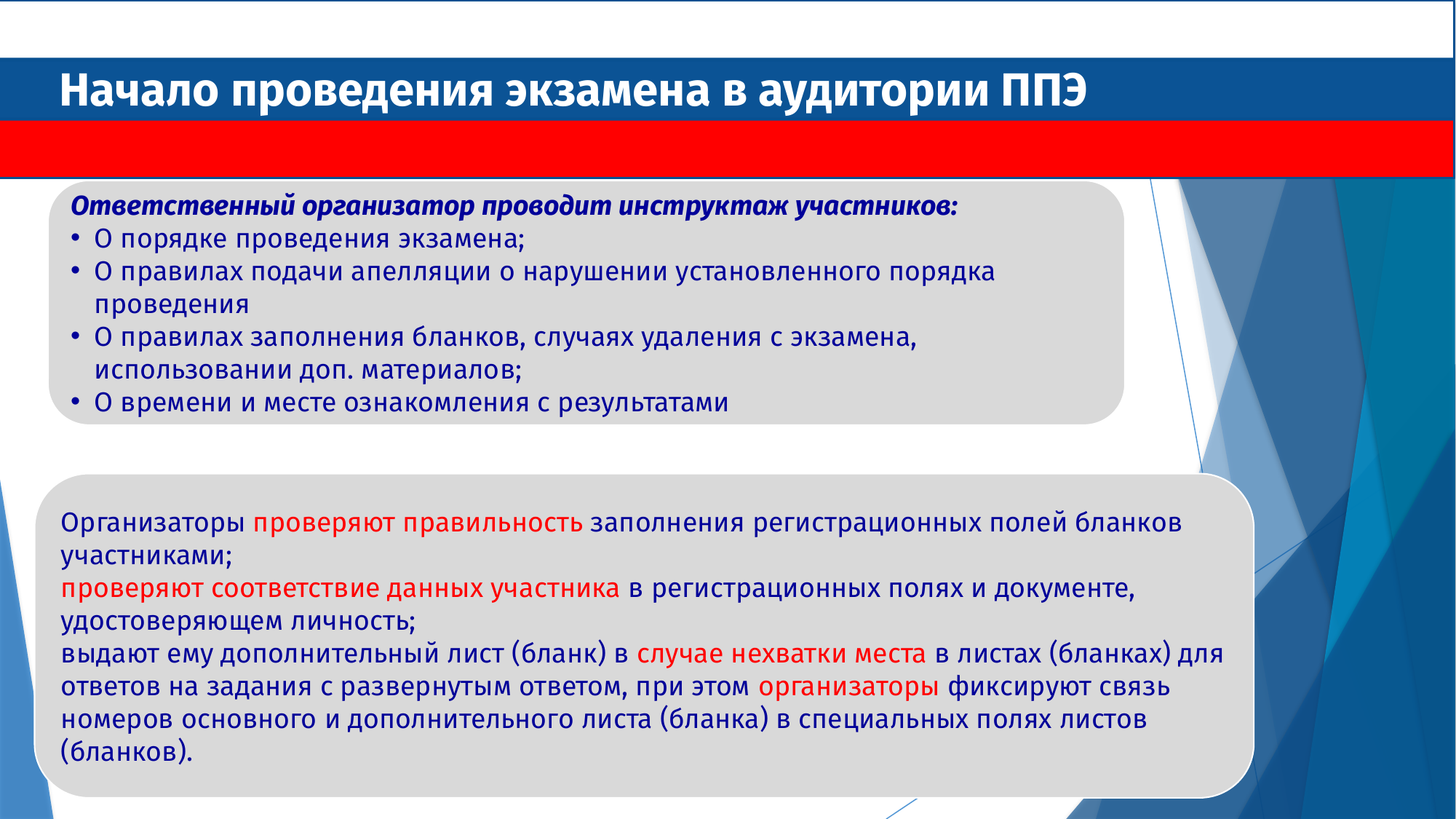

# Начало проведения экзамена в аудитории ППЭ
Ответственный организатор проводит инструктаж участников:
О порядке проведения экзамена;
О правилах подачи апелляции о нарушении установленного порядка проведения
О правилах заполнения бланков, случаях удаления с экзамена, использовании доп. материалов;
О времени и месте ознакомления с результатами
Организаторы проверяют правильность заполнения регистрационных полей бланков участниками;
проверяют соответствие данных участника в регистрационных полях и документе, удостоверяющем личность;
выдают ему дополнительный лист (бланк) в случае нехватки места в листах (бланках) для ответов на задания с развернутым ответом, при этом организаторы фиксируют связь номеров основного и дополнительного листа (бланка) в специальных полях листов (бланков).